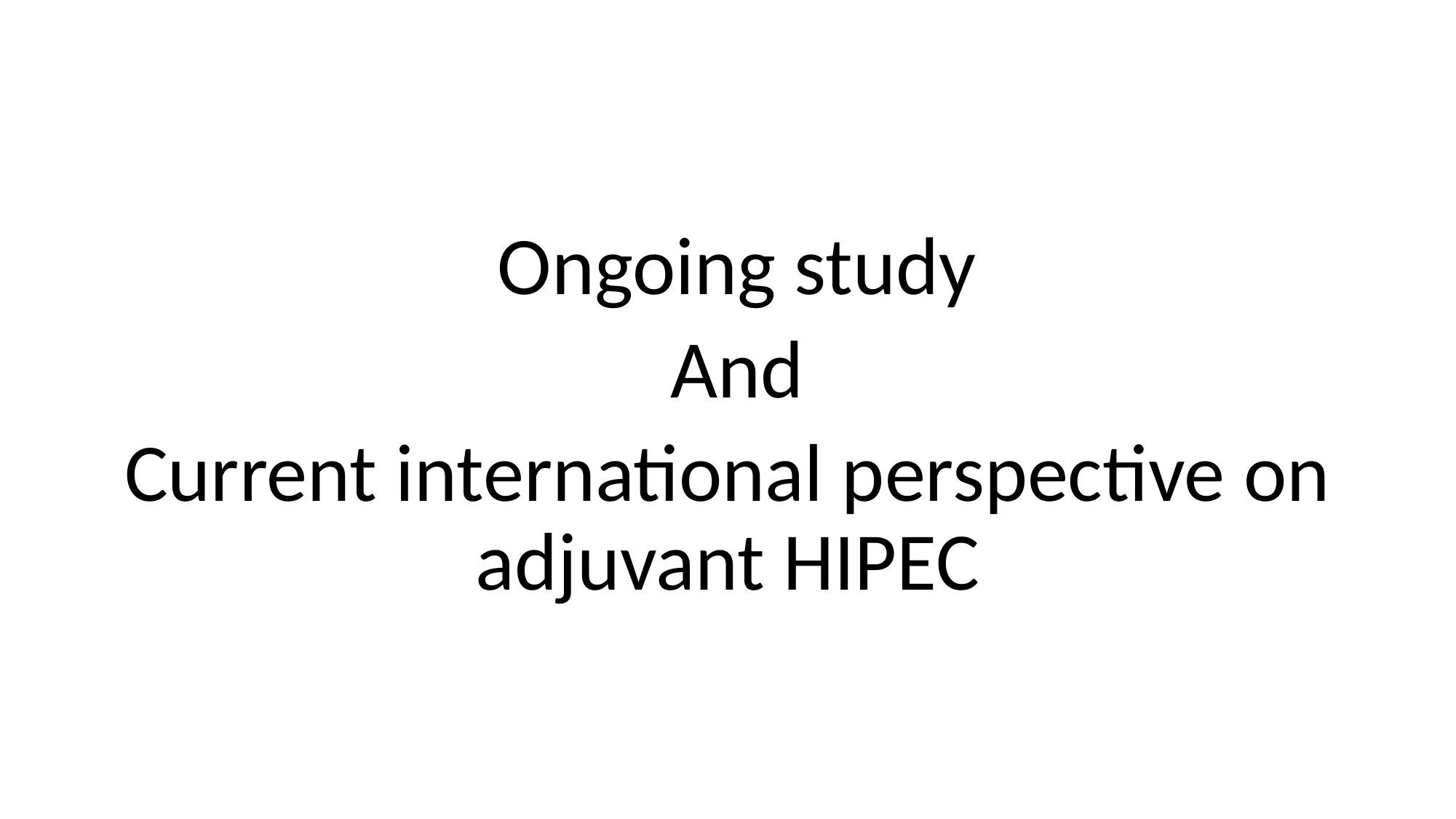

#
 Ongoing study
 And
Current international perspective on adjuvant HIPEC